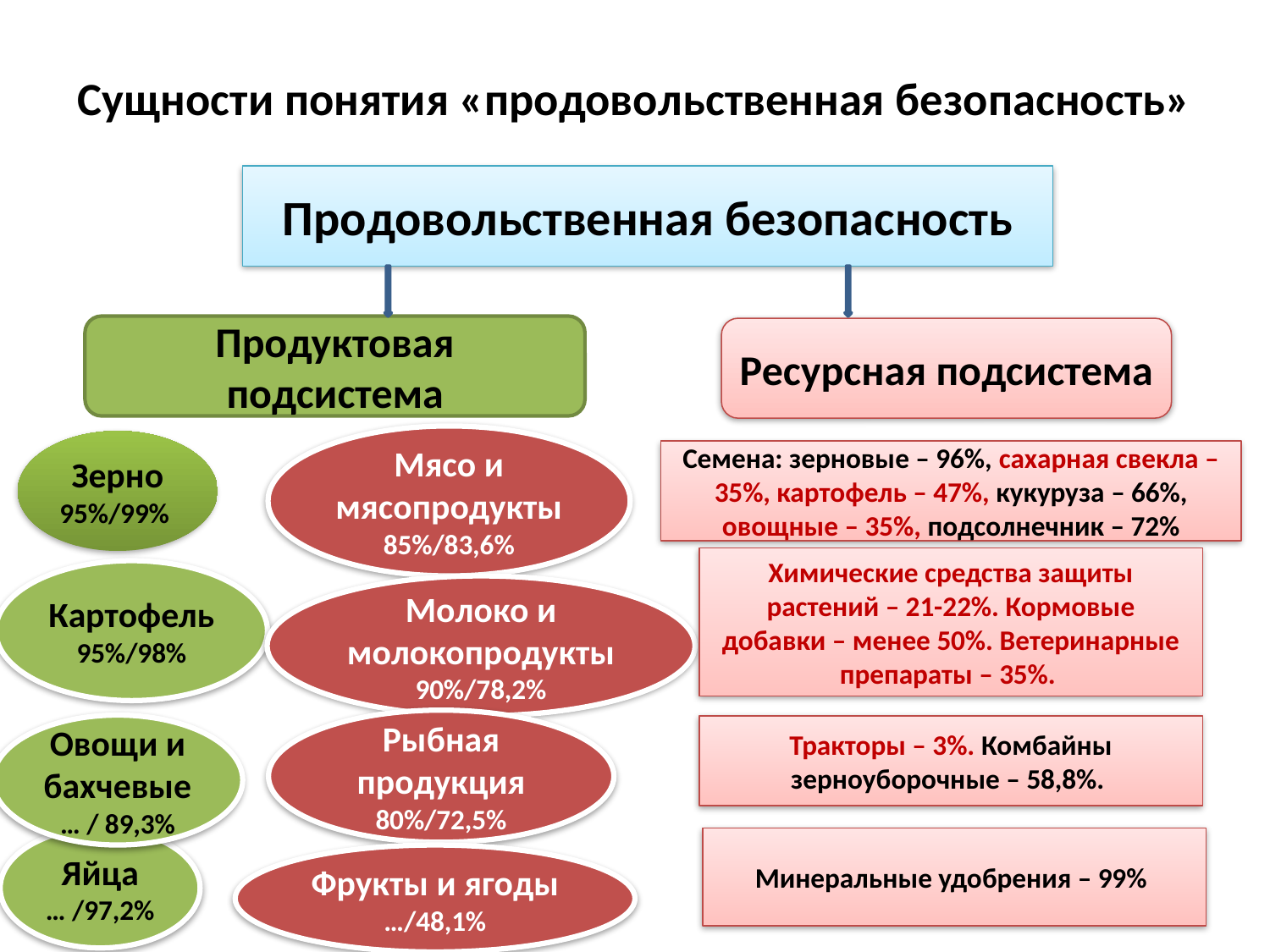

# Сущности понятия «продовольственная безопасность»
Продовольственная безопасность

Продуктовая подсистема
Ресурсная подсистема
Мясо и мясопродукты
85%/83,6%
Зерно
95%/99%
Семена: зерновые – 96%, сахарная свекла – 35%, картофель – 47%, кукуруза – 66%, овощные – 35%, подсолнечник – 72%
Химические средства защиты растений – 21-22%. Кормовые добавки – менее 50%. Ветеринарные препараты – 35%.
Картофель
95%/98%
Молоко и молокопродукты
90%/78,2%
Рыбная продукция
80%/72,5%
Овощи и бахчевые
… / 89,3%
Тракторы – 3%. Комбайны зерноуборочные – 58,8%.
Яйца
… /97,2%
Минеральные удобрения – 99%
Фрукты и ягоды
…/48,1%